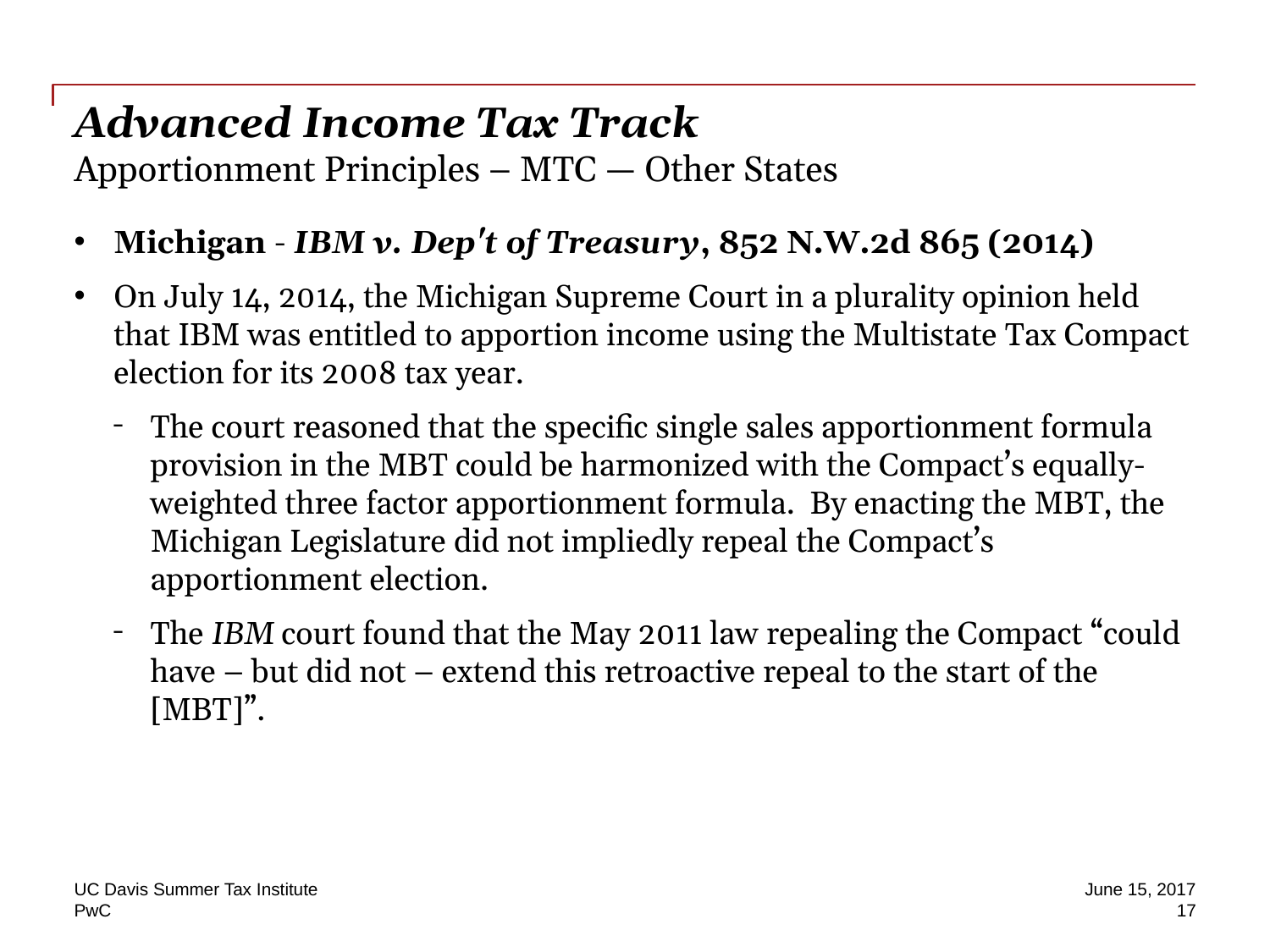

# Advanced Income Tax Track Apportionment Principles – MTC — Other States
Michigan - IBM v. Dep't of Treasury, 852 N.W.2d 865 (2014)
On July 14, 2014, the Michigan Supreme Court in a plurality opinion held that IBM was entitled to apportion income using the Multistate Tax Compact election for its 2008 tax year.
The court reasoned that the specific single sales apportionment formula provision in the MBT could be harmonized with the Compact’s equally-weighted three factor apportionment formula.  By enacting the MBT, the Michigan Legislature did not impliedly repeal the Compact’s apportionment election.
The IBM court found that the May 2011 law repealing the Compact “could have – but did not – extend this retroactive repeal to the start of the [MBT]”.

UC Davis Summer Tax Institute
June 15, 2017
17